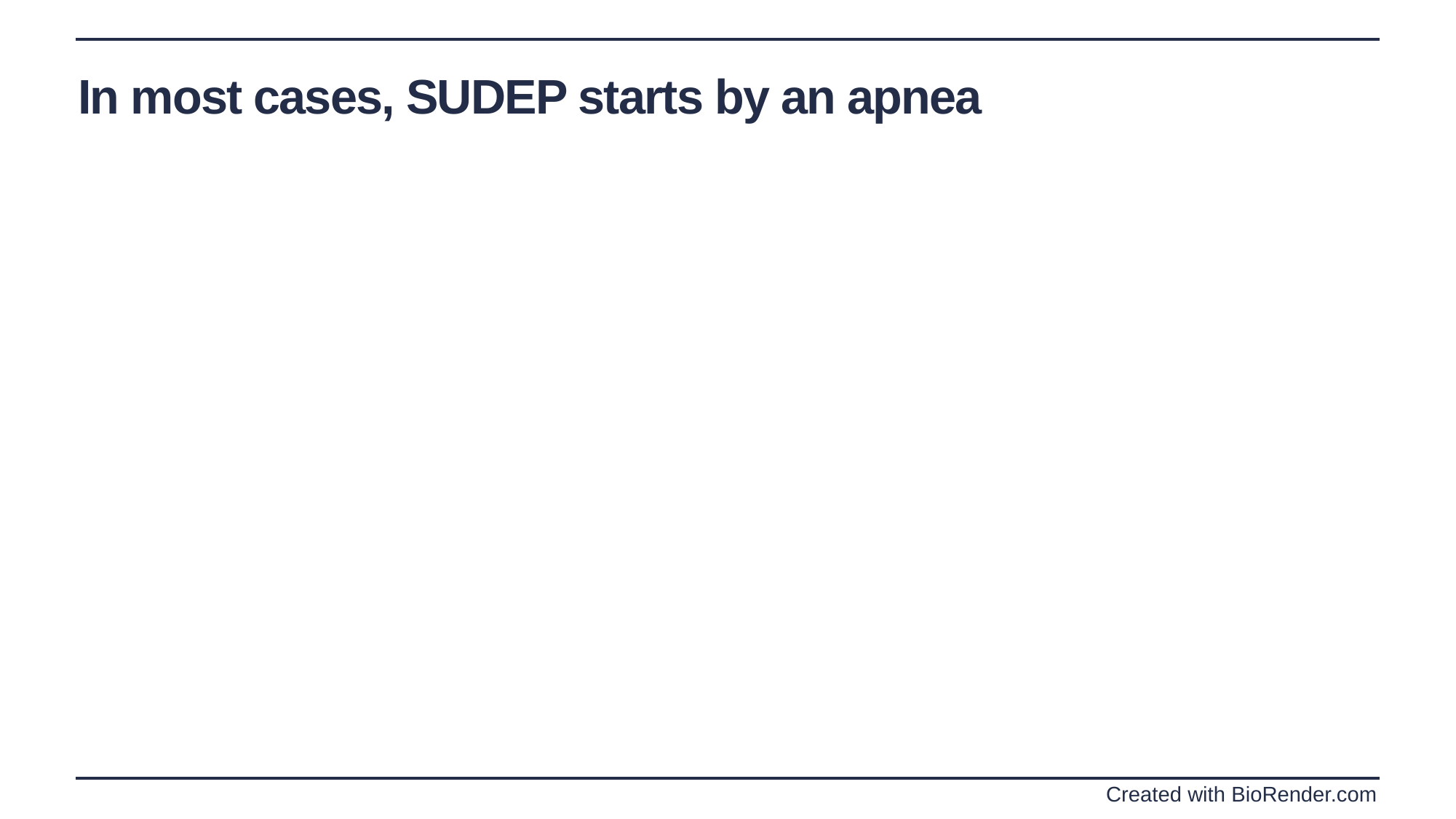

# In most cases, SUDEP starts by an apnea

Created with BioRender.com